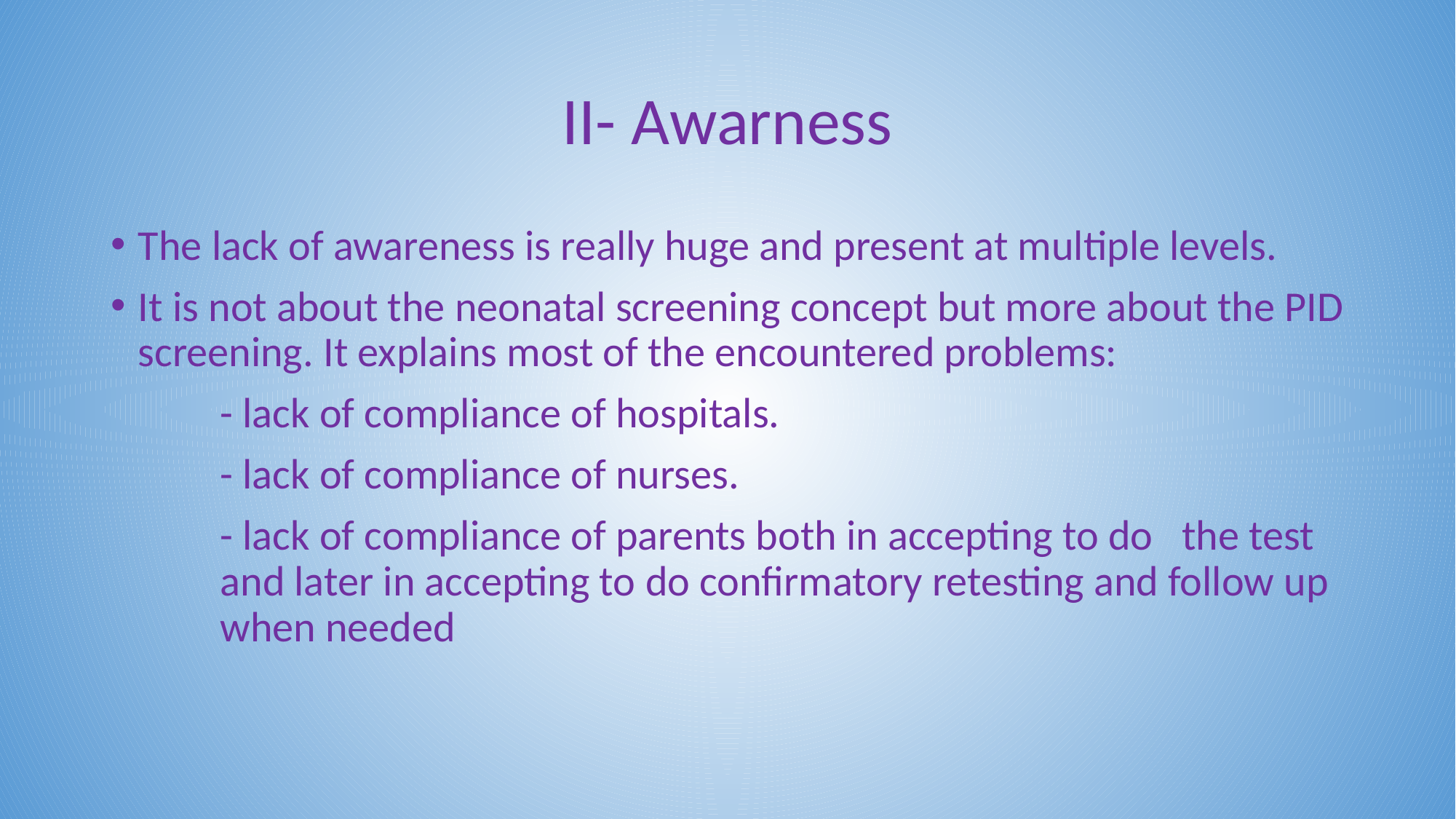

# II- Awarness
The lack of awareness is really huge and present at multiple levels.
It is not about the neonatal screening concept but more about the PID screening. It explains most of the encountered problems:
	- lack of compliance of hospitals.
	- lack of compliance of nurses.
	- lack of compliance of parents both in accepting to do   the test 	and later in accepting to do confirmatory retesting and follow up 	when needed